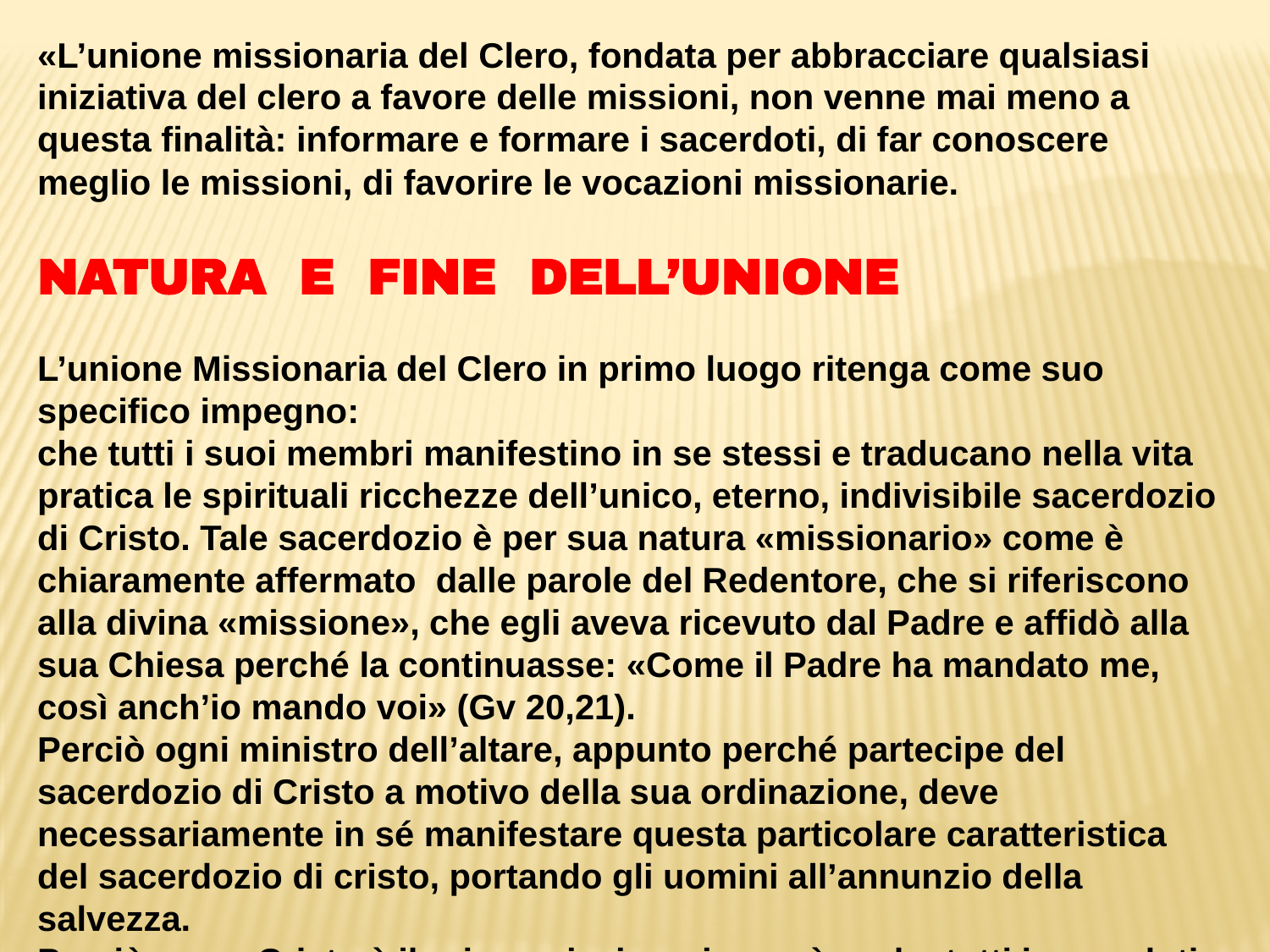

«L’unione missionaria del Clero, fondata per abbracciare qualsiasi iniziativa del clero a favore delle missioni, non venne mai meno a questa finalità: informare e formare i sacerdoti, di far conoscere meglio le missioni, di favorire le vocazioni missionarie.

NATURA  E  FINE  DELL’UNIONE

L’unione Missionaria del Clero in primo luogo ritenga come suo specifico impegno:
che tutti i suoi membri manifestino in se stessi e traducano nella vita pratica le spirituali ricchezze dell’unico, eterno, indivisibile sacerdozio di Cristo. Tale sacerdozio è per sua natura «missionario» come è chiaramente affermato  dalle parole del Redentore, che si riferiscono alla divina «missione», che egli aveva ricevuto dal Padre e affidò alla sua Chiesa perché la continuasse: «Come il Padre ha mandato me, così anch’io mando voi» (Gv 20,21).
Perciò ogni ministro dell’altare, appunto perché partecipe del sacerdozio di Cristo a motivo della sua ordinazione, deve necessariamente in sé manifestare questa particolare caratteristica del sacerdozio di cristo, portando gli uomini all’annunzio della salvezza.
Perciò come Cristo è il primo missionario, così anche tutti i sacerdoti in virtù del sacerdozio ricevuto, devono chiamarsi missionari».